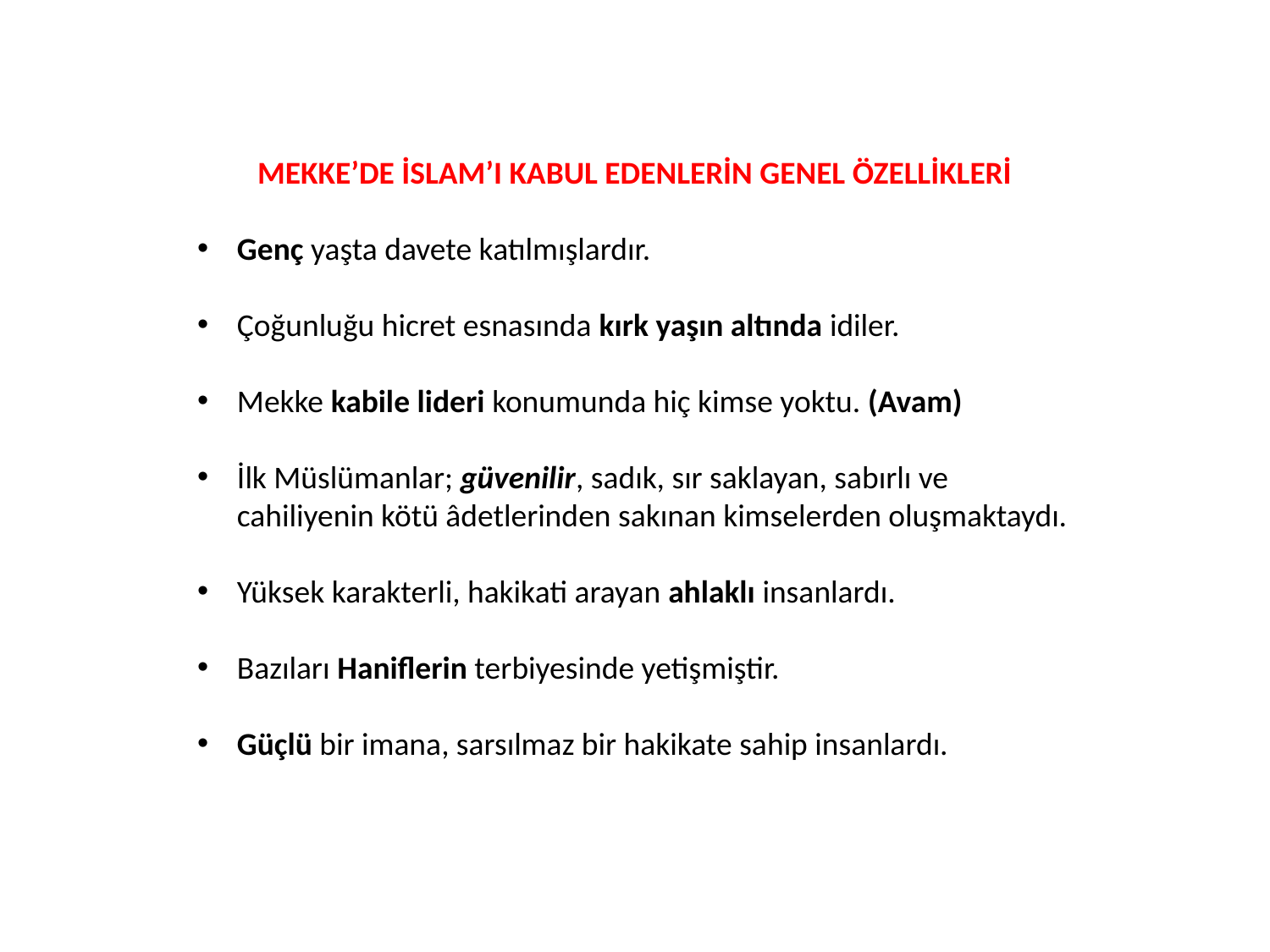

MEKKE’DE İSLAM’I KABUL EDENLERİN GENEL ÖZELLİKLERİ

Genç yaşta davete katılmışlardır.

Çoğunluğu hicret esnasında kırk yaşın altında idiler.

Mekke kabile lideri konumunda hiç kimse yoktu. (Avam)

İlk Müslümanlar; güvenilir, sadık, sır saklayan, sabırlı ve cahiliyenin kötü âdetlerinden sakınan kimselerden oluşmaktaydı.

Yüksek karakterli, hakikati arayan ahlaklı insanlardı.

Bazıları Haniflerin terbiyesinde yetişmiştir.

Güçlü bir imana, sarsılmaz bir hakikate sahip insanlardı.